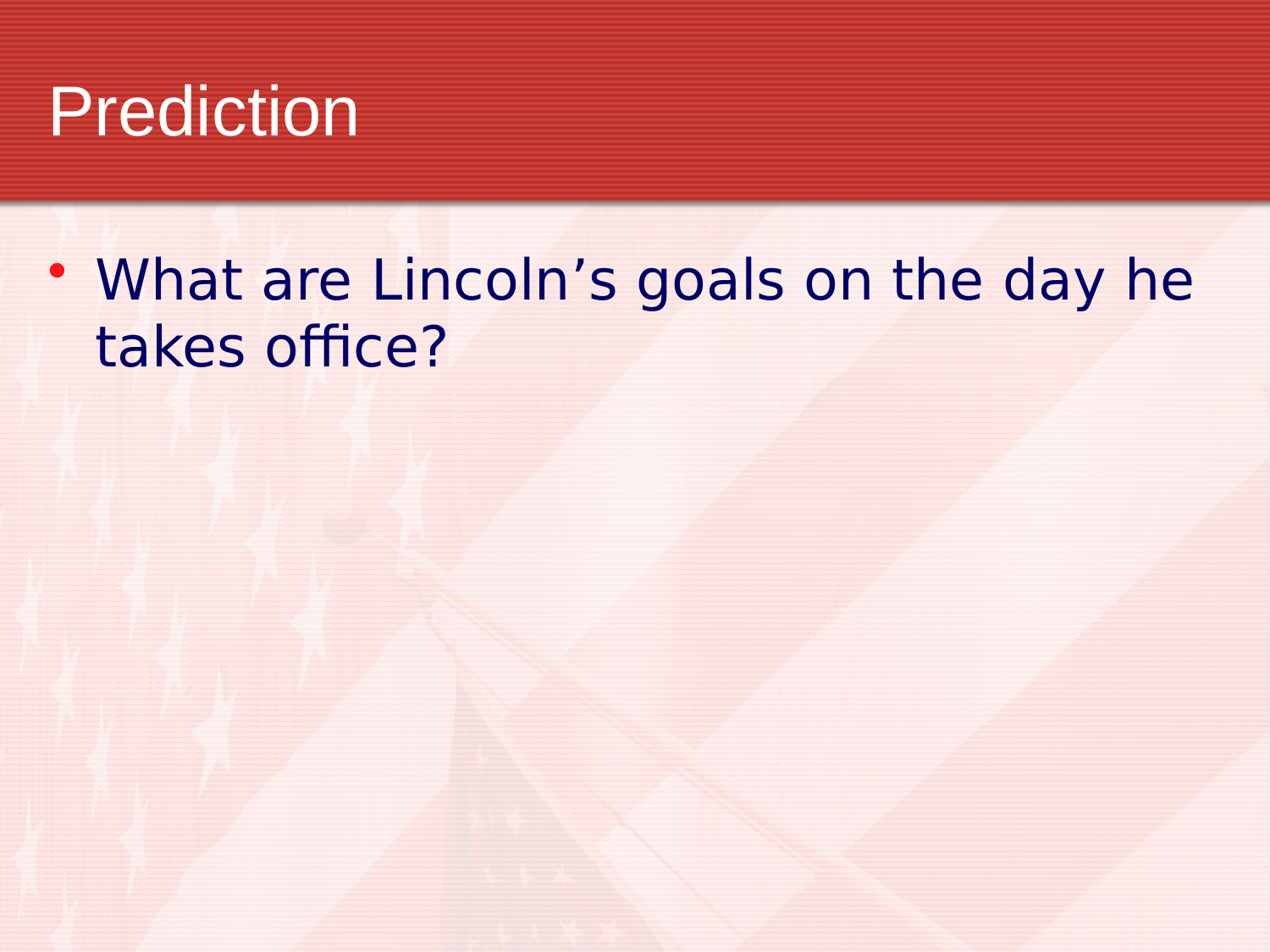

# Prediction
What are Lincoln’s goals on the day he takes office?